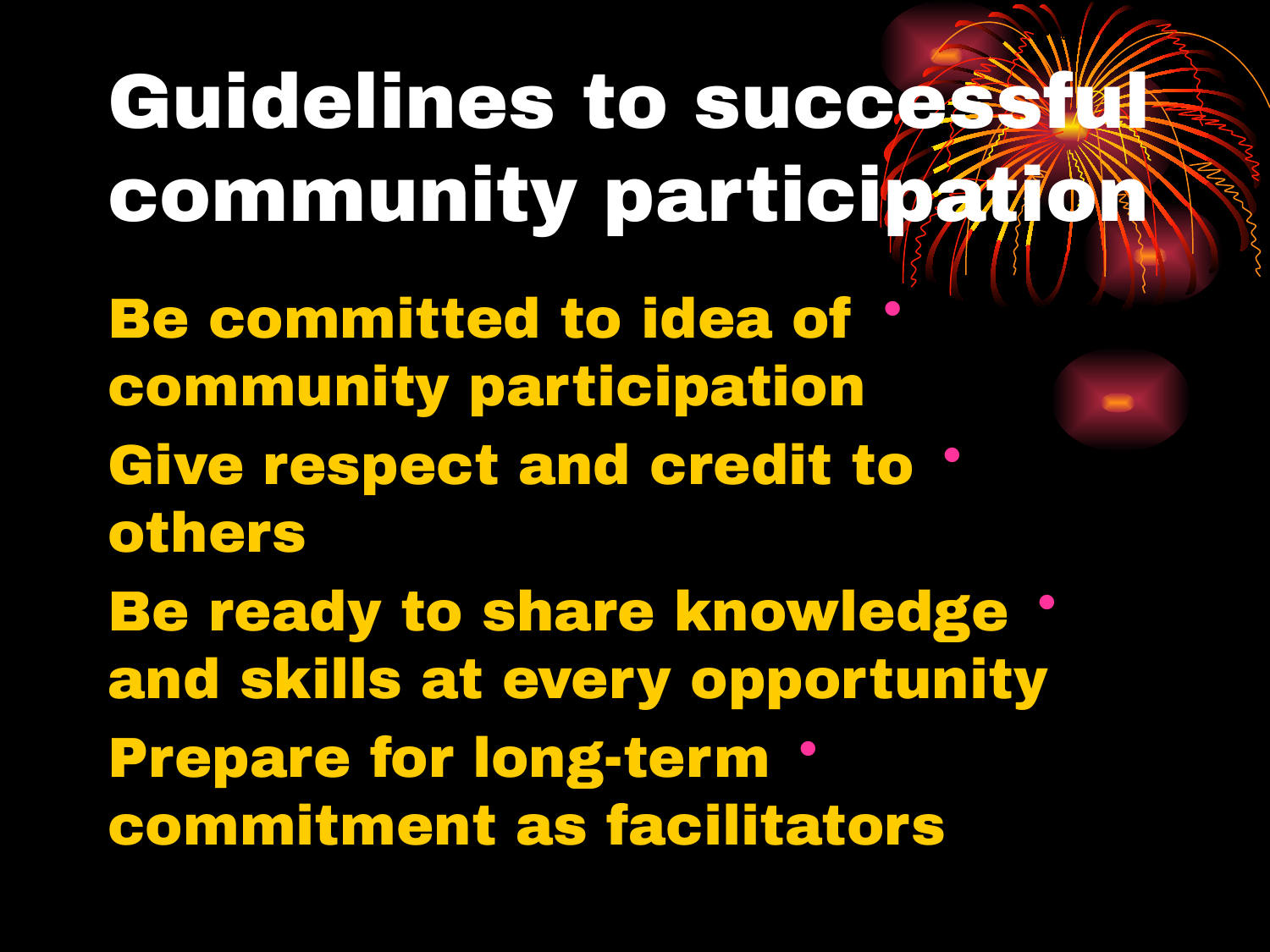

# Guidelines to successful community participation
Be committed to idea of community participation
Give respect and credit to others
Be ready to share knowledge and skills at every opportunity
Prepare for long-term commitment as facilitators